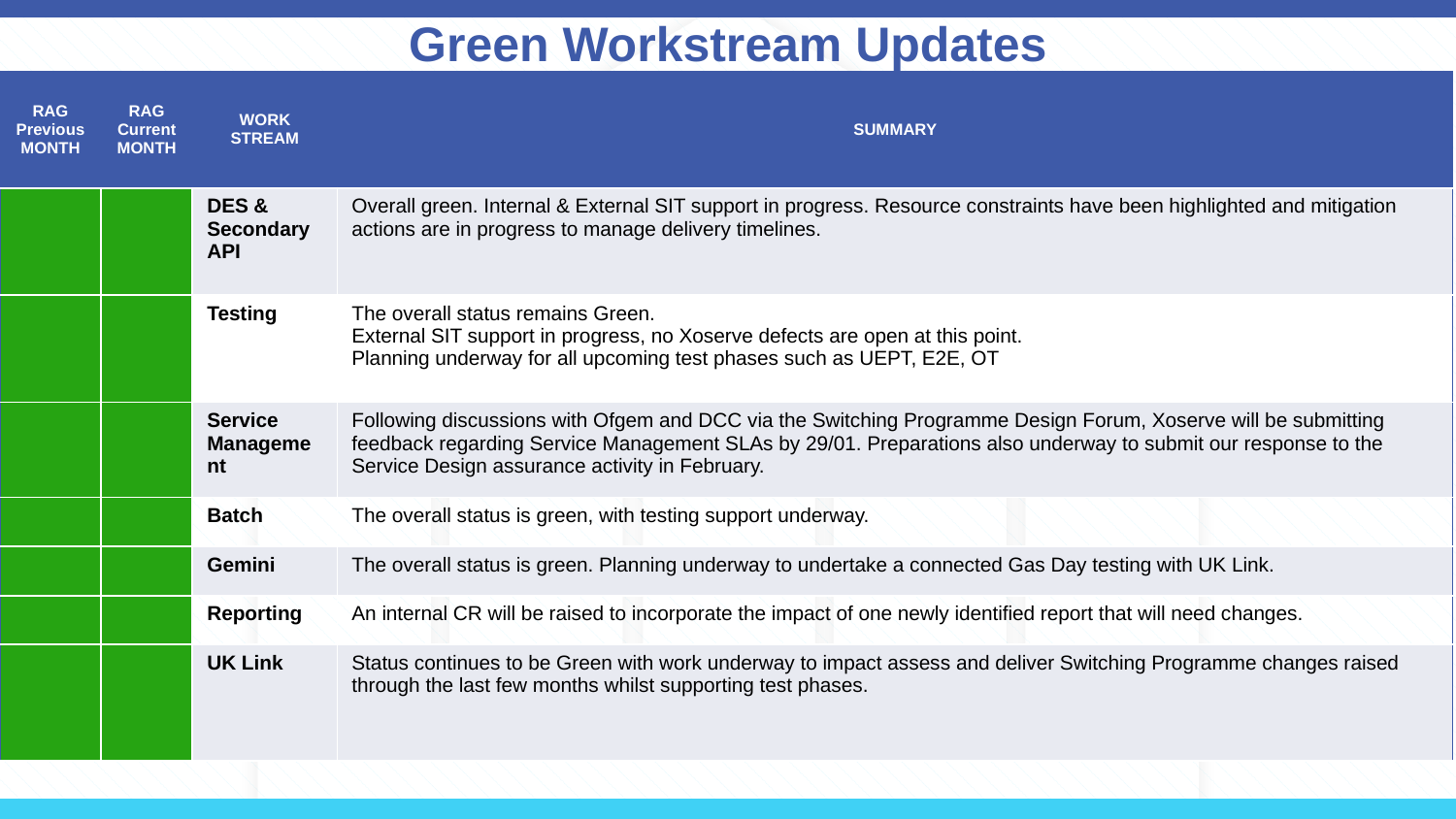

# Green Workstream Updates
| RAG Previous MONTH | RAG Current MONTH | WORK STREAM | SUMMARY |
| --- | --- | --- | --- |
|  |  | DES & Secondary API | Overall green. Internal & External SIT support in progress. Resource constraints have been highlighted and mitigation actions are in progress to manage delivery timelines. |
|  |  | Testing | The overall status remains Green. External SIT support in progress, no Xoserve defects are open at this point. Planning underway for all upcoming test phases such as UEPT, E2E, OT |
|  |  | Service Management | Following discussions with Ofgem and DCC via the Switching Programme Design Forum, Xoserve will be submitting feedback regarding Service Management SLAs by 29/01. Preparations also underway to submit our response to the Service Design assurance activity in February. |
|  |  | Batch | The overall status is green, with testing support underway. |
|  |  | Gemini | The overall status is green. Planning underway to undertake a connected Gas Day testing with UK Link. |
|  |  | Reporting | An internal CR will be raised to incorporate the impact of one newly identified report that will need changes. |
|  |  | UK Link | Status continues to be Green with work underway to impact assess and deliver Switching Programme changes raised through the last few months whilst supporting test phases. |